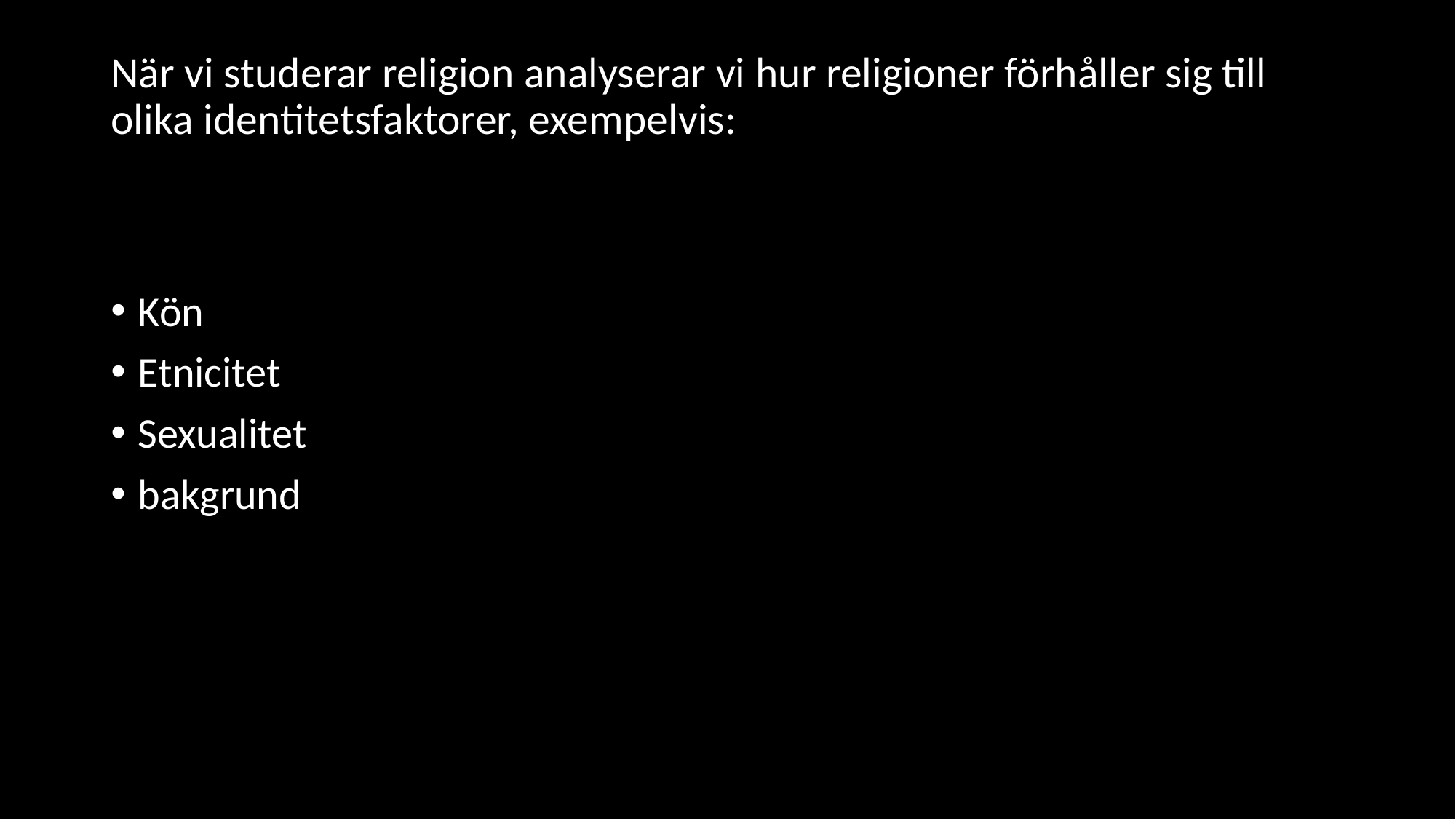

# När vi studerar religion analyserar vi hur religioner förhåller sig till olika identitetsfaktorer, exempelvis:

Kön
Etnicitet
Sexualitet
bakgrund